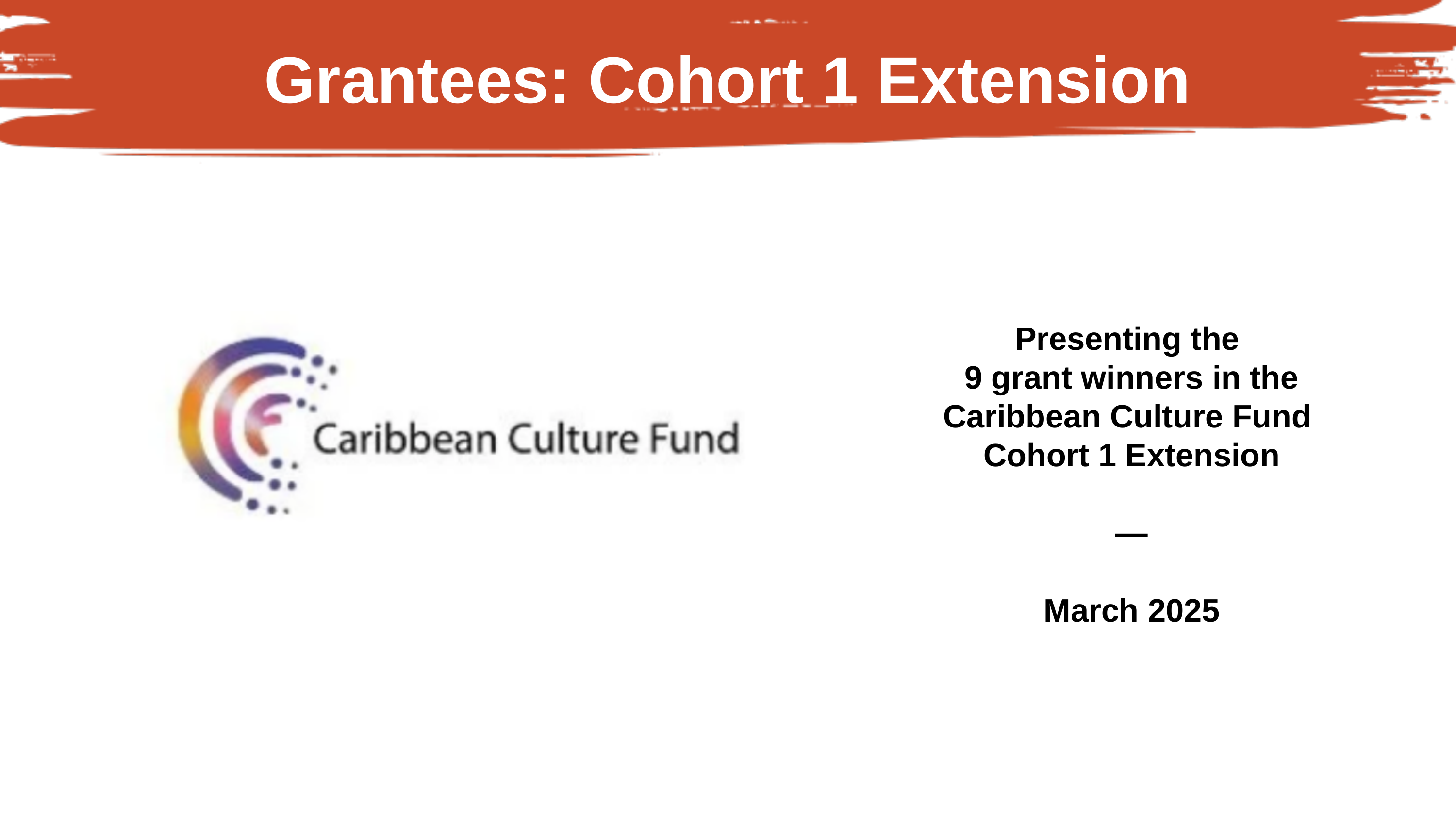

Grantees: Cohort 1 Extension

Presenting the
9 grant winners in the Caribbean Culture Fund
Cohort 1 Extension

—

March 2025